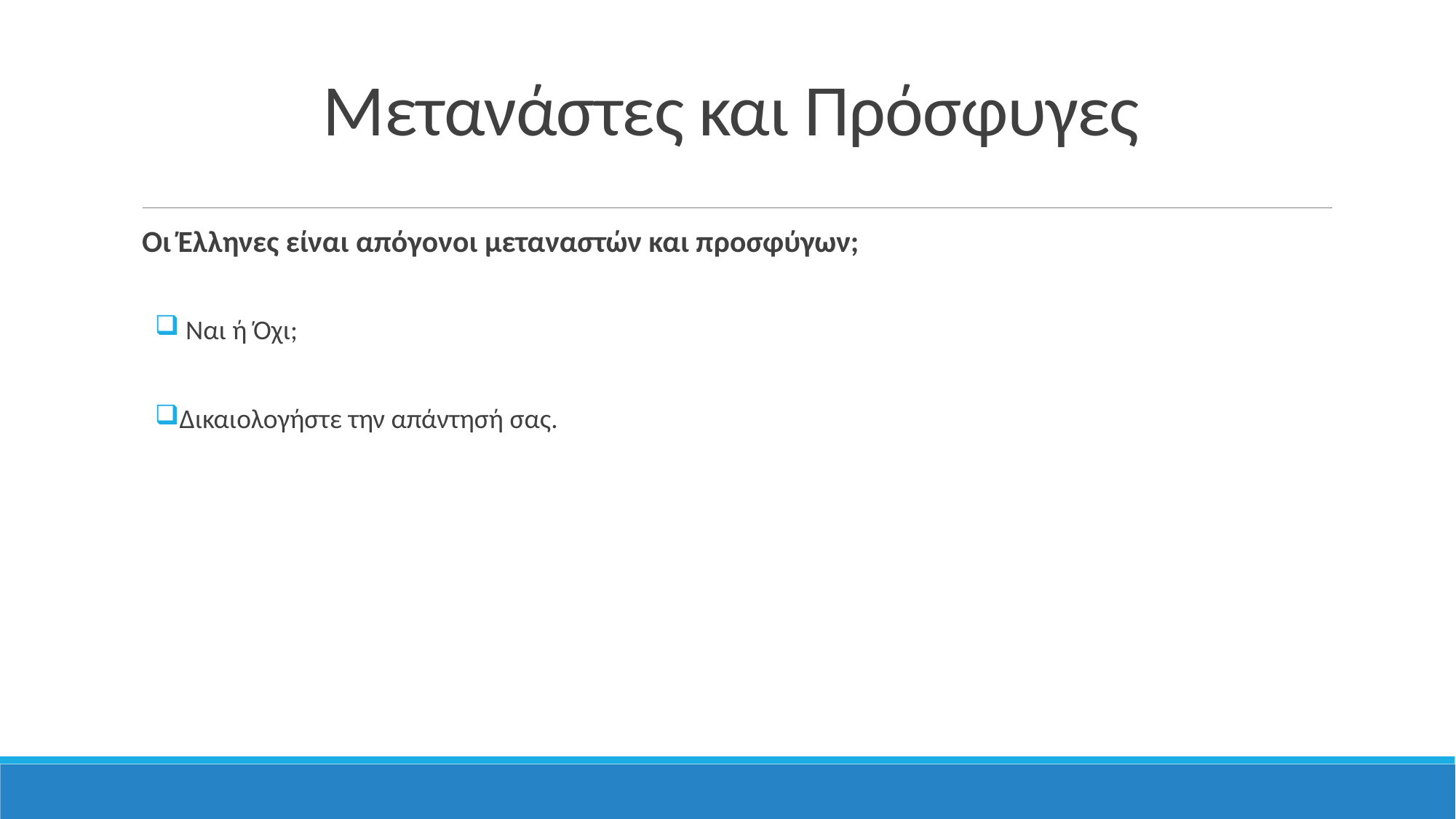

# Μετανάστες και Πρόσφυγες
Οι Έλληνες είναι απόγονοι μεταναστών και προσφύγων;

 Ναι ή Όχι;

Δικαιολογήστε την απάντησή σας.